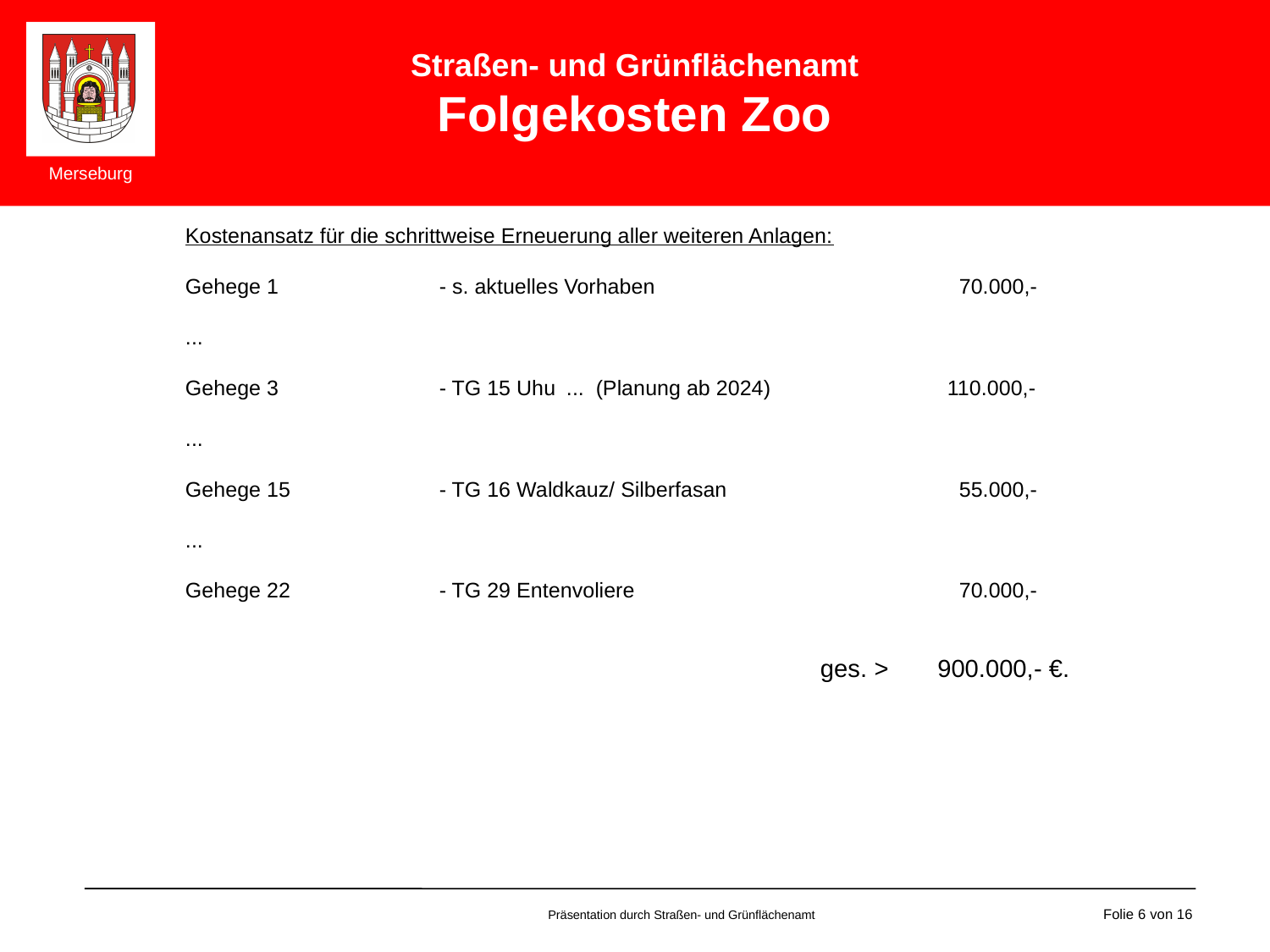

Straßen- und Grünflächenamt
Folgekosten Zoo
Kostenansatz für die schrittweise Erneuerung aller weiteren Anlagen:

Gehege 1		- s. aktuelles Vorhaben			  70.000,-

...

Gehege 3		- TG 15 Uhu	...  (Planung ab 2024)		110.000,-

...

Gehege 15		- TG 16 Waldkauz/ Silberfasan		  55.000,-

...

Gehege 22		- TG 29 Entenvoliere			  70.000,-

					ges. >       900.000,- €.